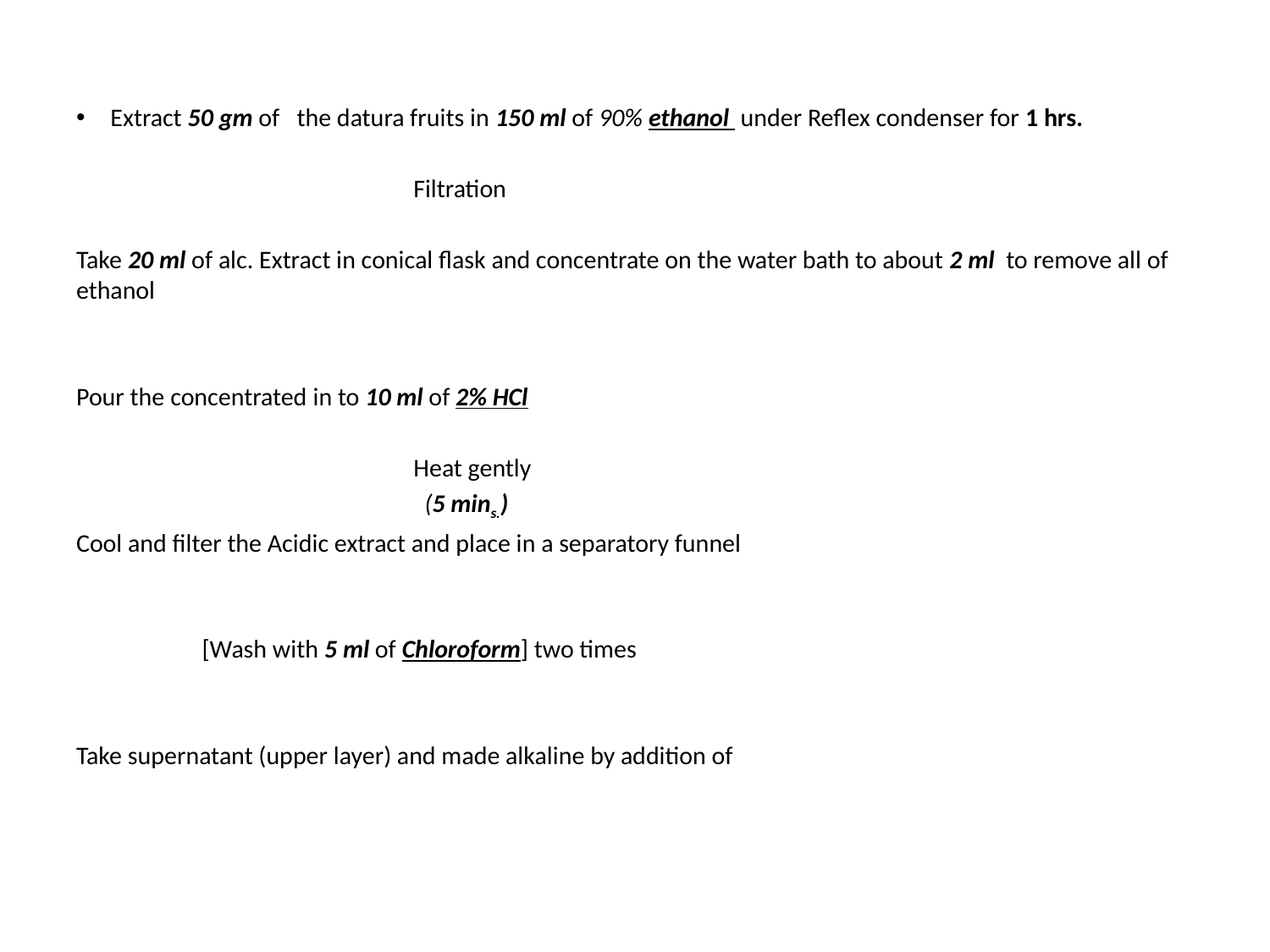

Extract 50 gm of   the datura fruits in 150 ml of 90% ethanol  under Reflex condenser for 1 hrs.

                                                           Filtration

Take 20 ml of alc. Extract in conical flask and concentrate on the water bath to about 2 ml  to remove all of ethanol

Pour the concentrated in to 10 ml of 2% HCl

                                                           Heat gently
                                                             (5 mins.)
Cool and filter the Acidic extract and place in a separatory funnel

                      [Wash with 5 ml of Chloroform] two times

Take supernatant (upper layer) and made alkaline by addition of